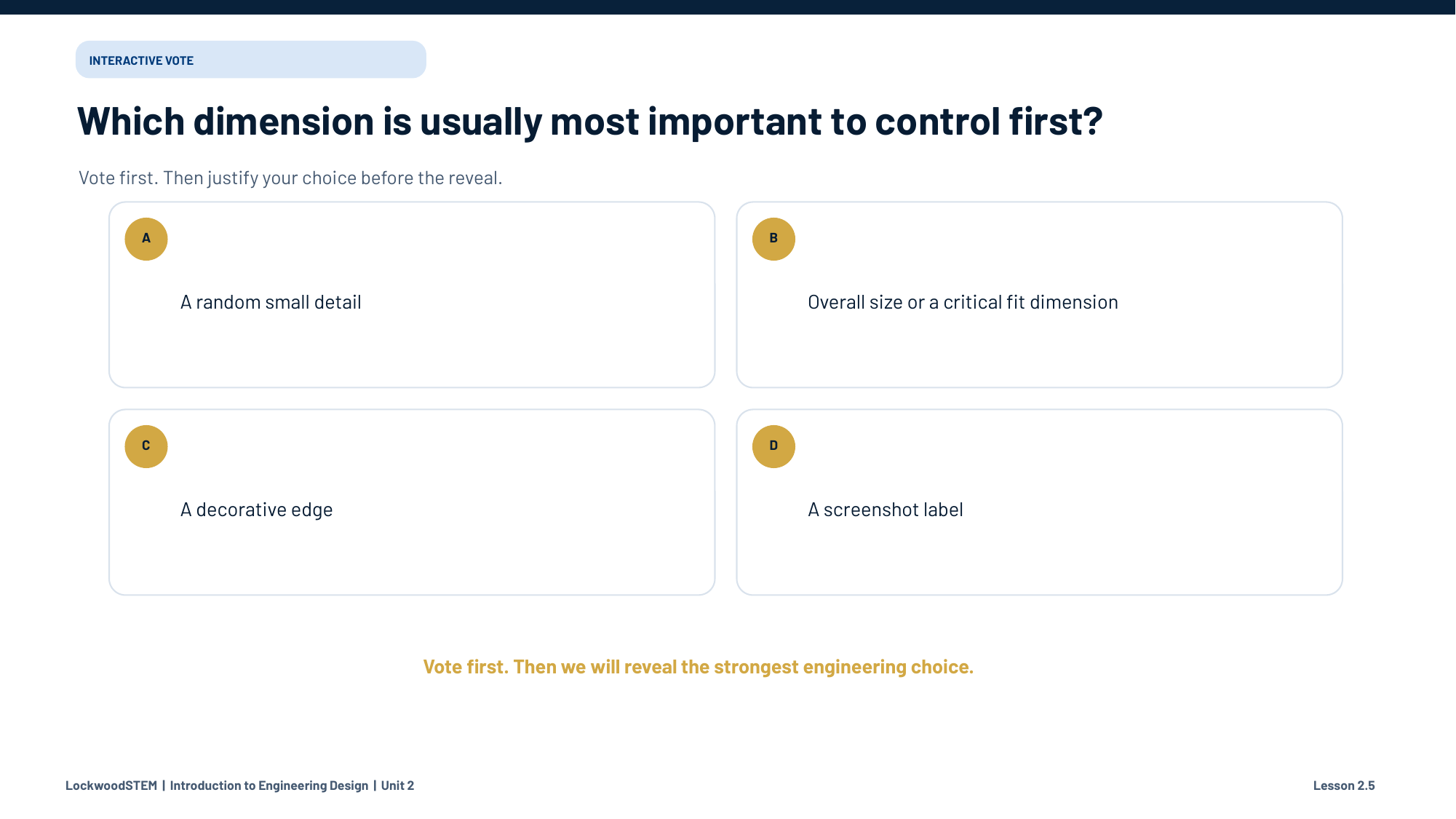

INTERACTIVE VOTE
Which dimension is usually most important to control first?
Vote first. Then justify your choice before the reveal.

A random small detail
Overall size or a critical fit dimension
A
B

A decorative edge
A screenshot label
C
D
Vote first. Then we will reveal the strongest engineering choice.
LockwoodSTEM  |  Introduction to Engineering Design  |  Unit 2
Lesson 2.5